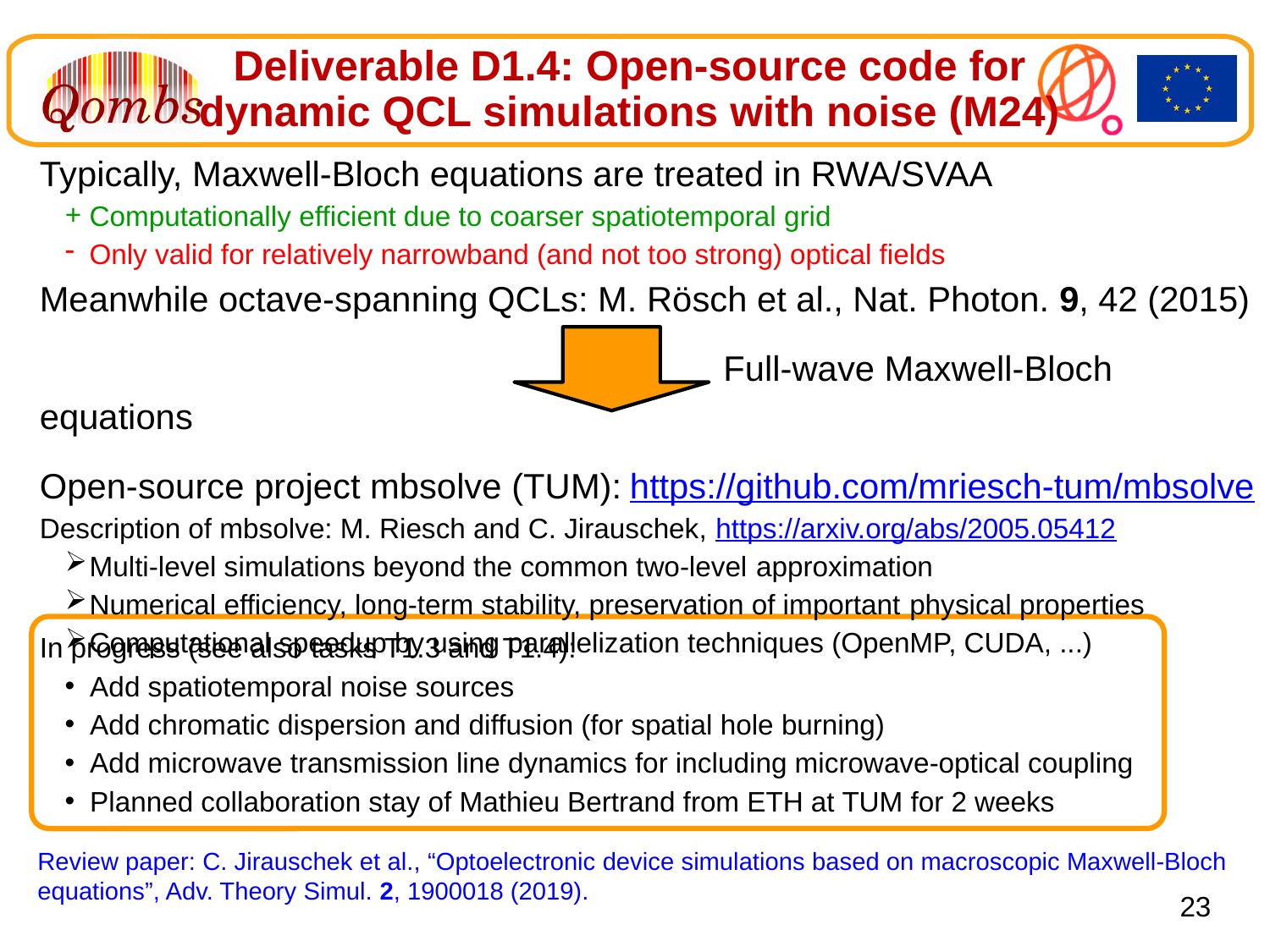

Deliverable D1.4: Open-source code for dynamic QCL simulations with noise (M24)
Typically, Maxwell-Bloch equations are treated in RWA/SVAA
Computationally efficient due to coarser spatiotemporal grid
Only valid for relatively narrowband (and not too strong) optical fields
Meanwhile octave-spanning QCLs: M. Rösch et al., Nat. Photon. 9, 42 (2015)
					     Full-wave Maxwell-Bloch equations
Open-source project mbsolve (TUM): https://github.com/mriesch-tum/mbsolve
Description of mbsolve: M. Riesch and C. Jirauschek, https://arxiv.org/abs/2005.05412
Multi-level simulations beyond the common two-level approximation
Numerical efficiency, long-term stability, preservation of important physical properties
Computational speedup by using parallelization techniques (OpenMP, CUDA, ...)

In progress (see also tasks T1.3 and T1.4):
Add spatiotemporal noise sources
Add chromatic dispersion and diffusion (for spatial hole burning)
Add microwave transmission line dynamics for including microwave-optical coupling
Planned collaboration stay of Mathieu Bertrand from ETH at TUM for 2 weeks

Review paper: C. Jirauschek et al., “Optoelectronic device simulations based on macroscopic Maxwell-Bloch equations”, Adv. Theory Simul. 2, 1900018 (2019).
23